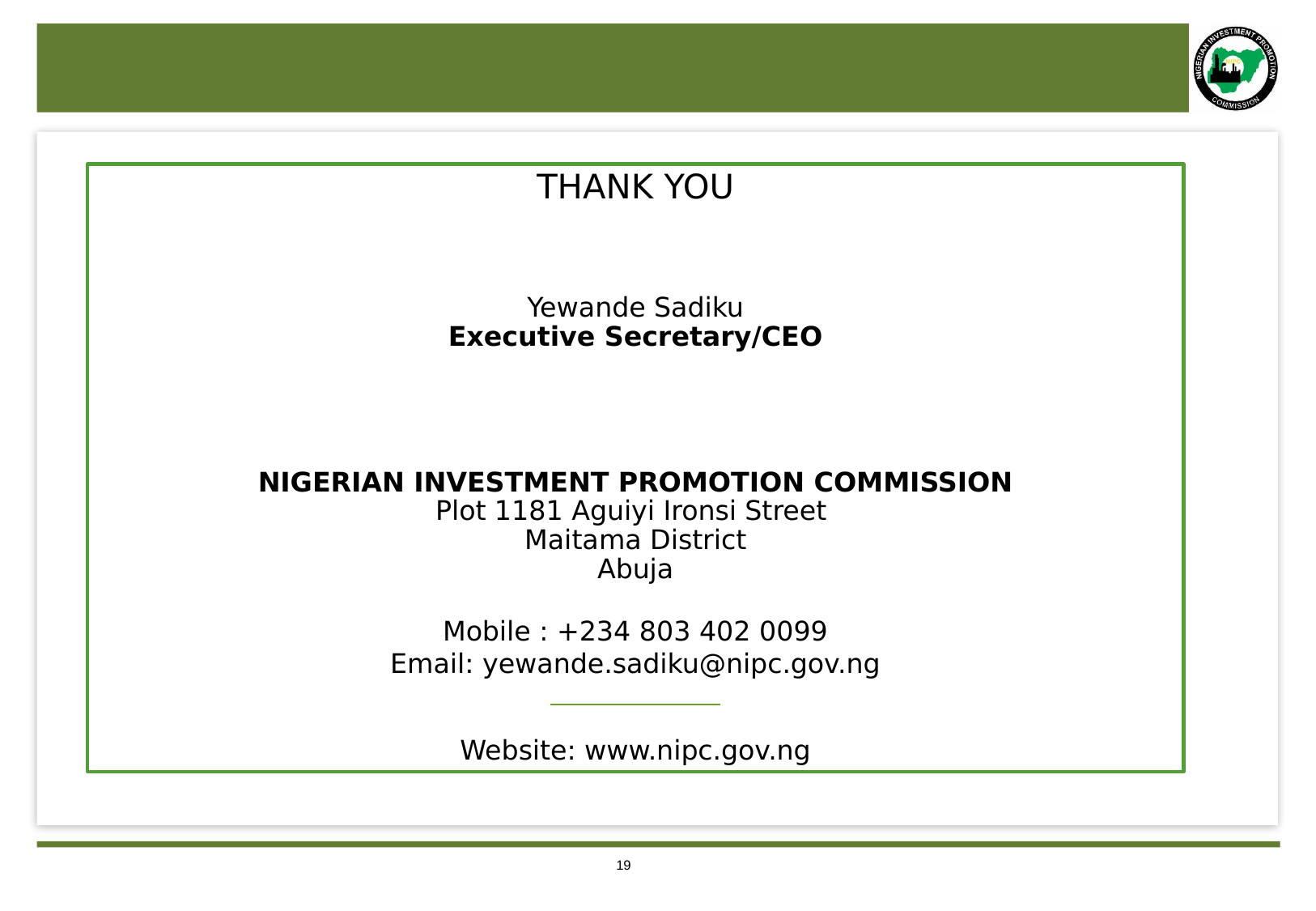

THANK YOU
Yewande Sadiku
Executive Secretary/CEO

NIGERIAN INVESTMENT PROMOTION COMMISSION
Plot 1181 Aguiyi Ironsi Street
Maitama District
Abuja

Mobile : +234 803 402 0099
Email: yewande.sadiku@nipc.gov.ng

Website: www.nipc.gov.ng